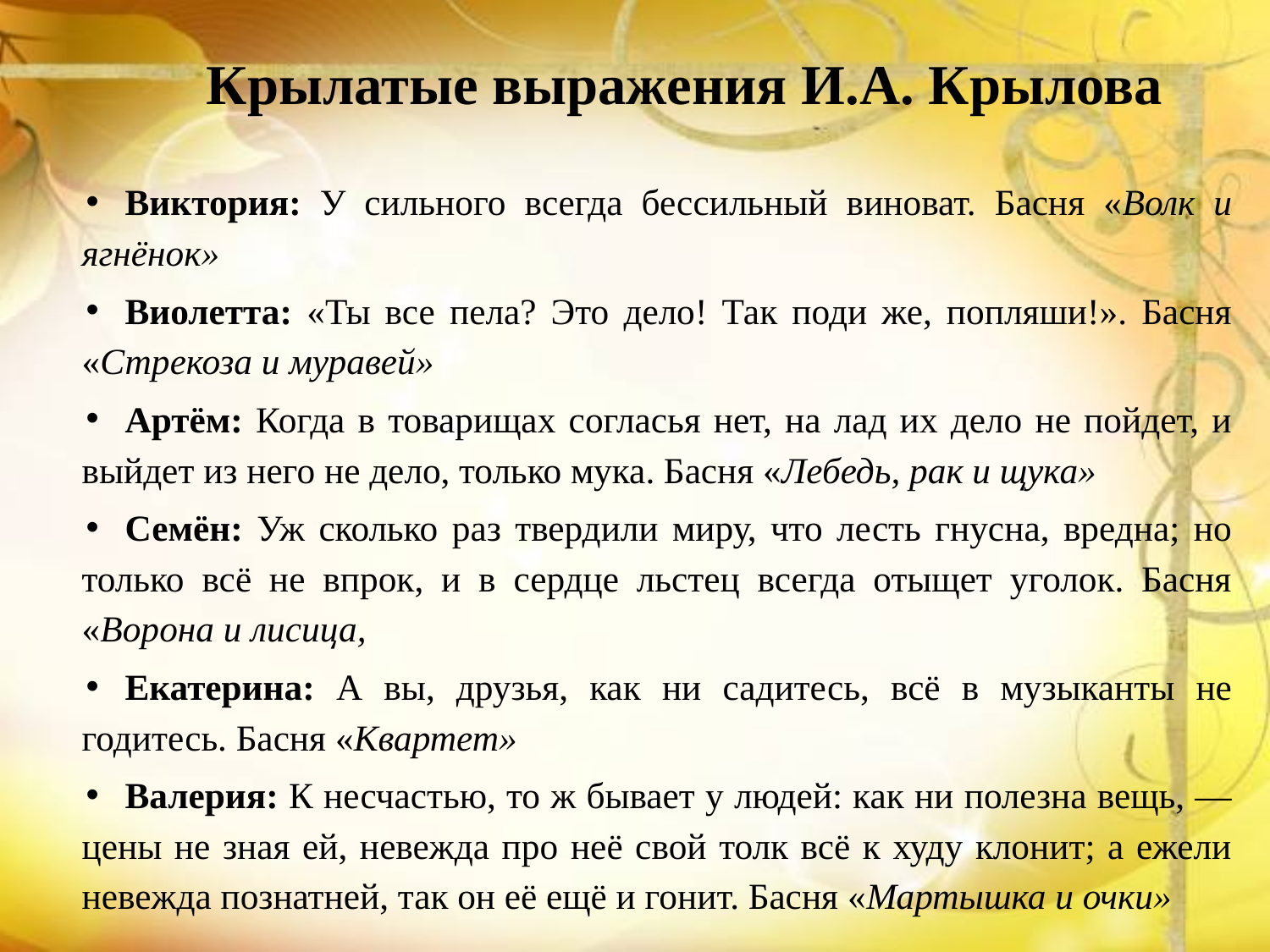

# Крылатые выражения И.А. Крылова
Виктория: У сильного всегда бессильный виноват. Басня «Волк и ягнёнок»
Виолетта: «Ты все пела? Это дело! Так поди же, попляши!». Басня «Стрекоза и муравей»
Артём: Когда в товарищах согласья нет, на лад их дело не пойдет, и выйдет из него не дело, только мука. Басня «Лебедь, рак и щука»
Семён: Уж сколько раз твердили миру, что лесть гнусна, вредна; но только всё не впрок, и в сердце льстец всегда отыщет уголок. Басня «Ворона и лисица,
Екатерина: А вы, друзья, как ни садитесь, всё в музыканты не годитесь. Басня «Квартет»
Валерия: К несчастью, то ж бывает у людей: как ни полезна вещь, — цены не зная ей, невежда про неё свой толк всё к худу клонит; а ежели невежда познатней, так он её ещё и гонит. Басня «Мартышка и очки»